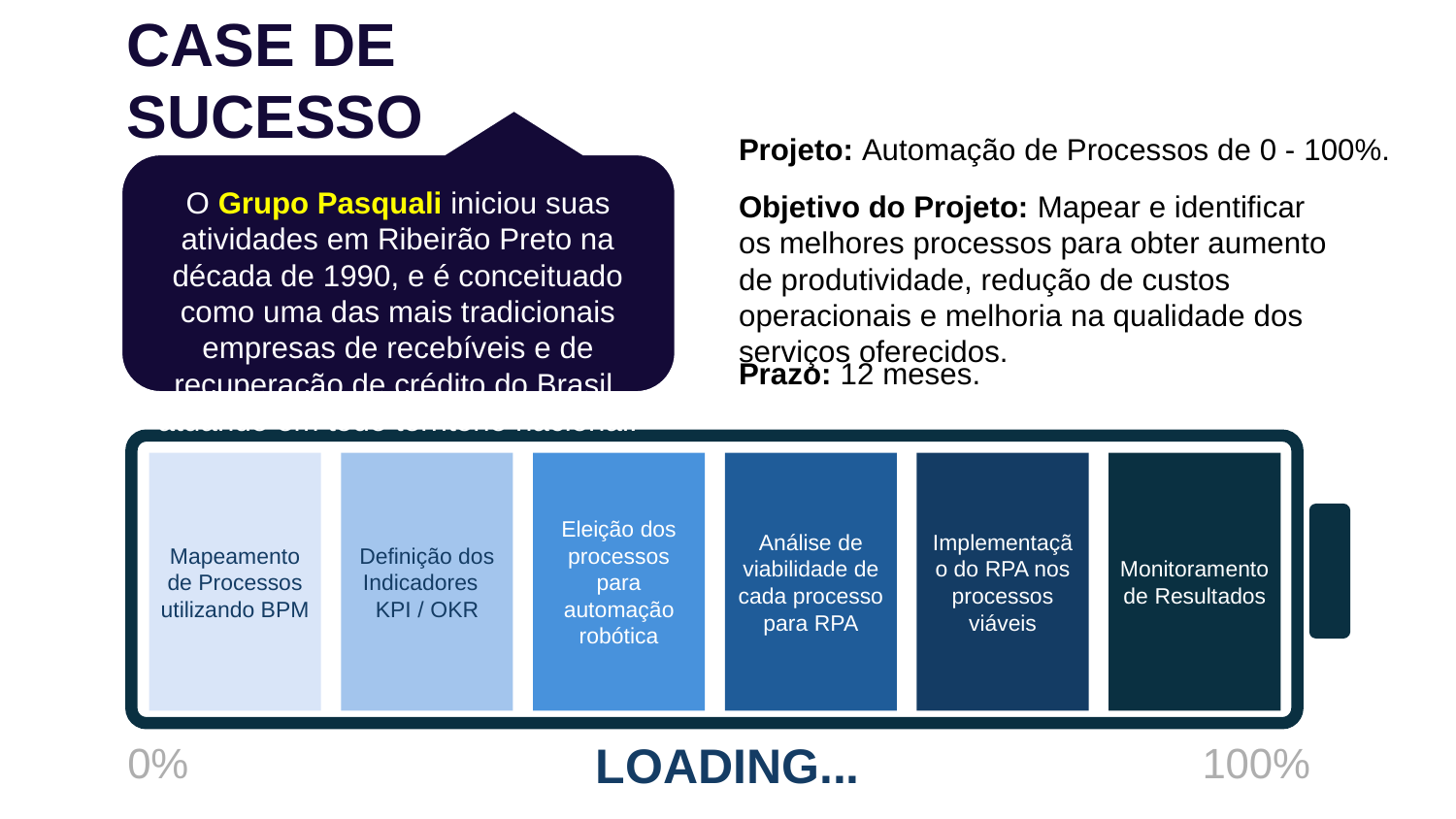

CASE DE SUCESSO
Projeto: Automação de Processos de 0 - 100%.

O Grupo Pasquali iniciou suas atividades em Ribeirão Preto na década de 1990, e é conceituado como uma das mais tradicionais empresas de recebíveis e de recuperação de crédito do Brasil, atuando em todo território nacional.
Objetivo do Projeto: Mapear e identificar os melhores processos para obter aumento de produtividade, redução de custos operacionais e melhoria na qualidade dos serviços oferecidos.
Prazo: 12 meses.

Mapeamento de Processos utilizando BPM
Definição dos Indicadores   KPI / OKR
Eleição dos processos para automação robótica
Análise de viabilidade de cada processo para RPA
Implementação do RPA nos processos viáveis
Monitoramento de Resultados

LOADING...
0%
100%